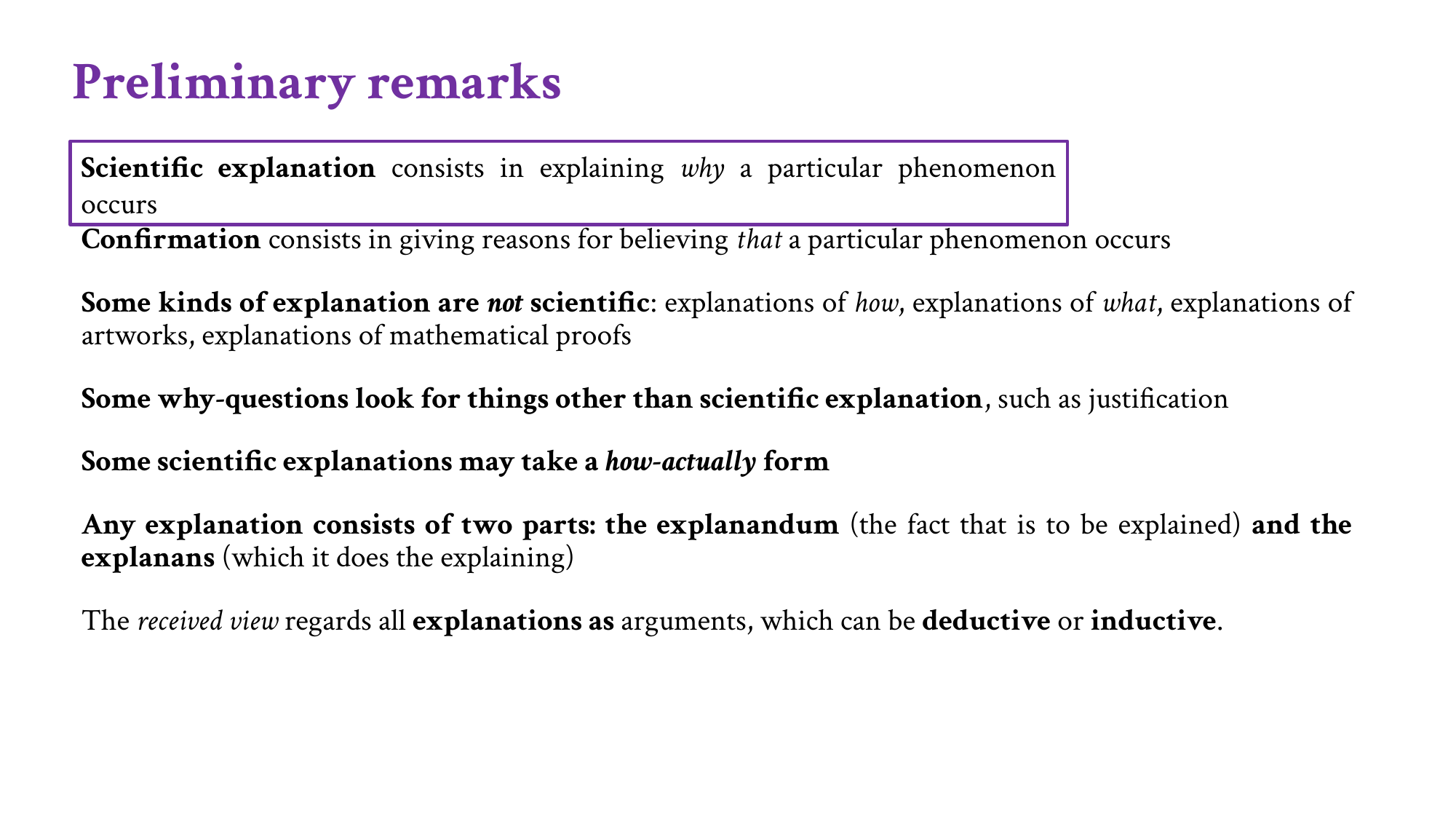

# Preliminary remarks
Scientific explanation consists in explaining why a particular phenomenon occurs

Confirmation consists in giving reasons for believing that a particular phenomenon occurs
Some kinds of explanation are not scientific: explanations of how, explanations of what, explanations of artworks, explanations of mathematical proofs
Some why-questions look for things other than scientific explanation, such as justification
Some scientific explanations may take a how-actually form
Any explanation consists of two parts: the explanandum (the fact that is to be explained) and the explanans (which it does the explaining)
The received view regards all explanations as arguments, which can be deductive or inductive.